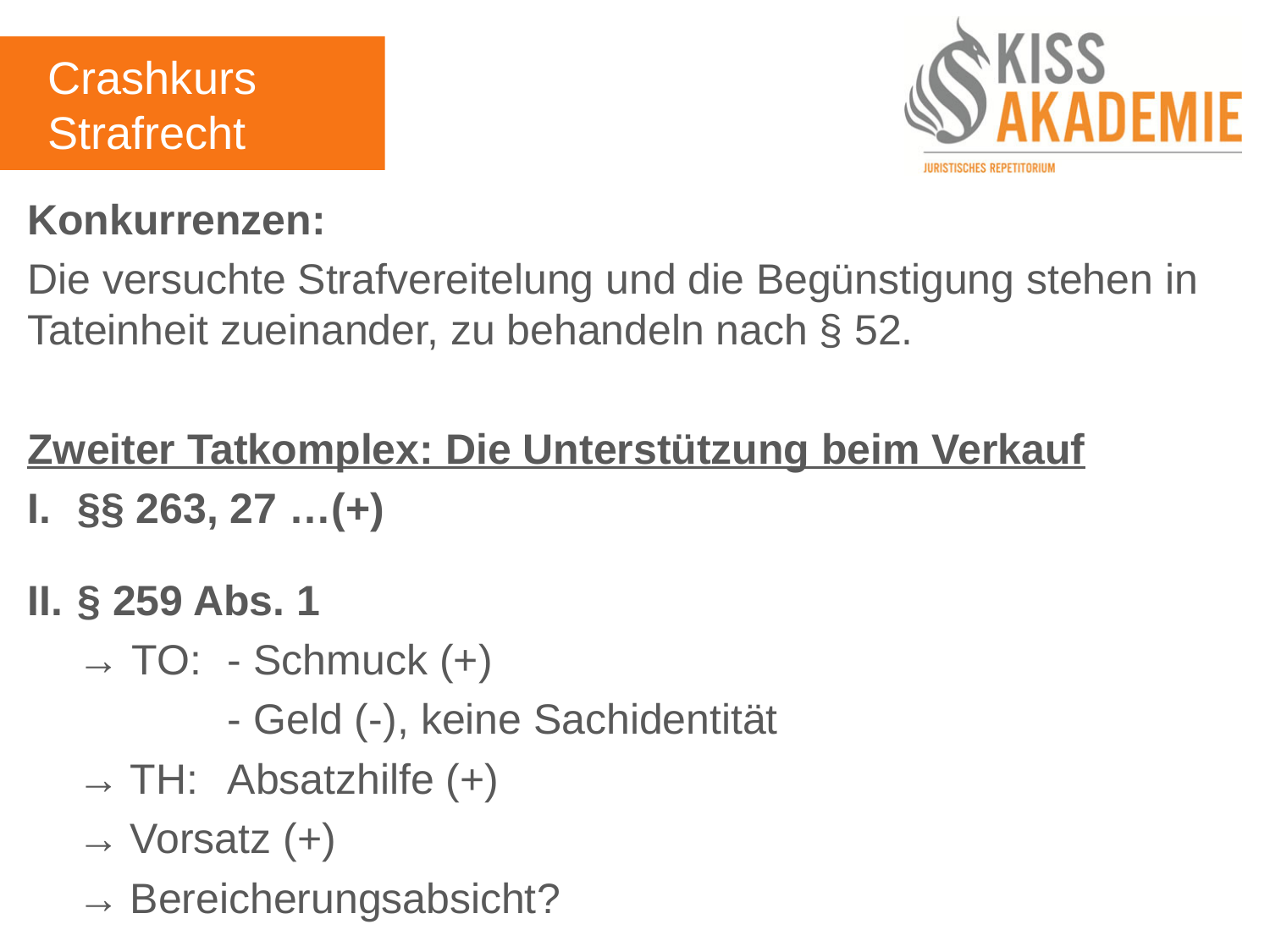

Crashkurs  Strafrecht
Konkurrenzen:
Die versuchte Strafvereitelung und die Begünstigung stehen in Tateinheit zueinander, zu behandeln nach § 52.

Zweiter Tatkomplex: Die Unterstützung beim Verkauf
I.	§§ 263, 27 …(+)

II.	§ 259 Abs. 1
	→ TO: 	- Schmuck (+)
				- Geld (-), keine Sachidentität
	→ TH: 	Absatzhilfe (+)
	→ Vorsatz (+)
	→ Bereicherungsabsicht?